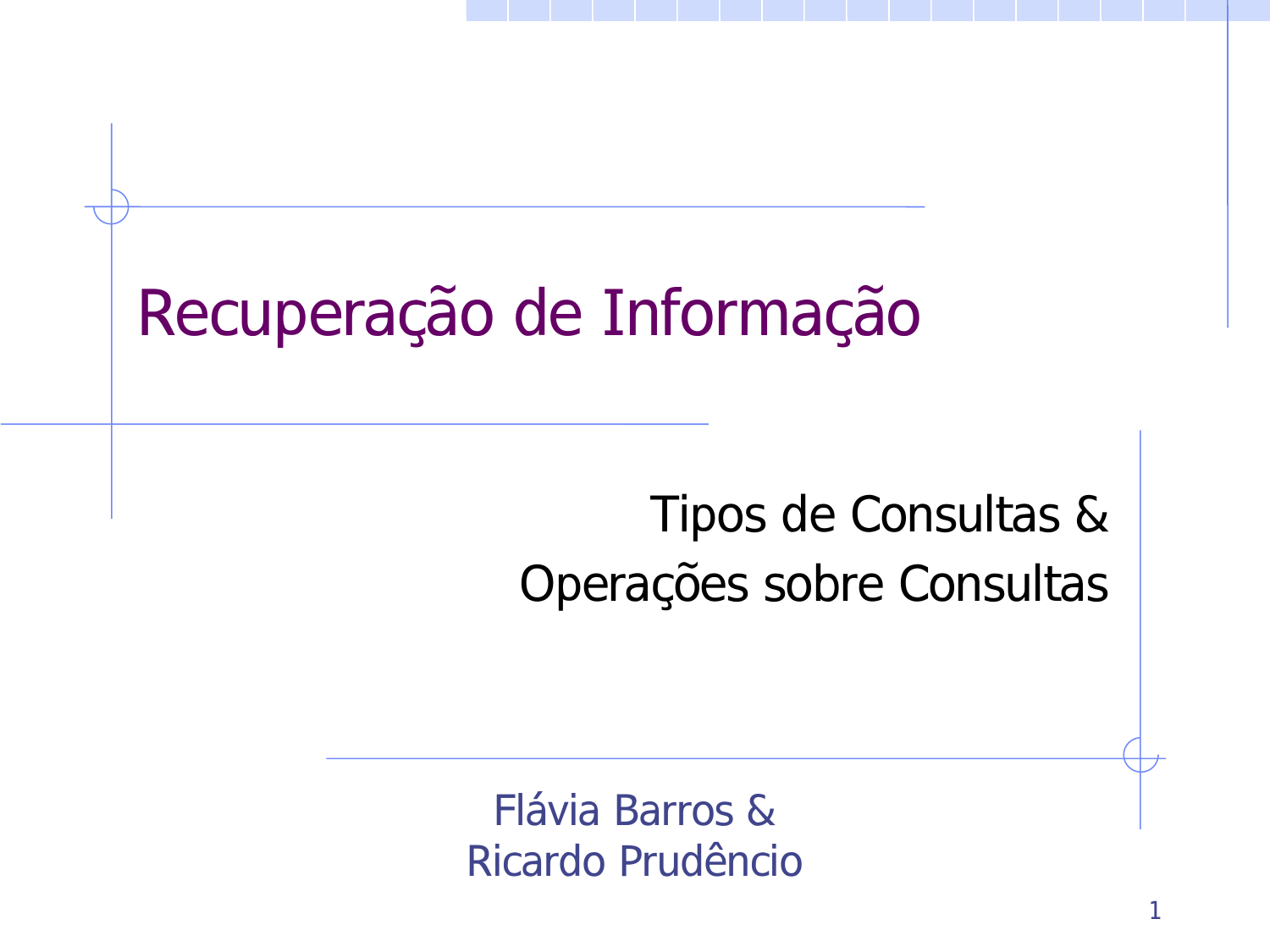

# Recuperação de Informação
Tipos de Consultas &
Operações sobre Consultas

Flávia Barros &
Ricardo Prudêncio
1